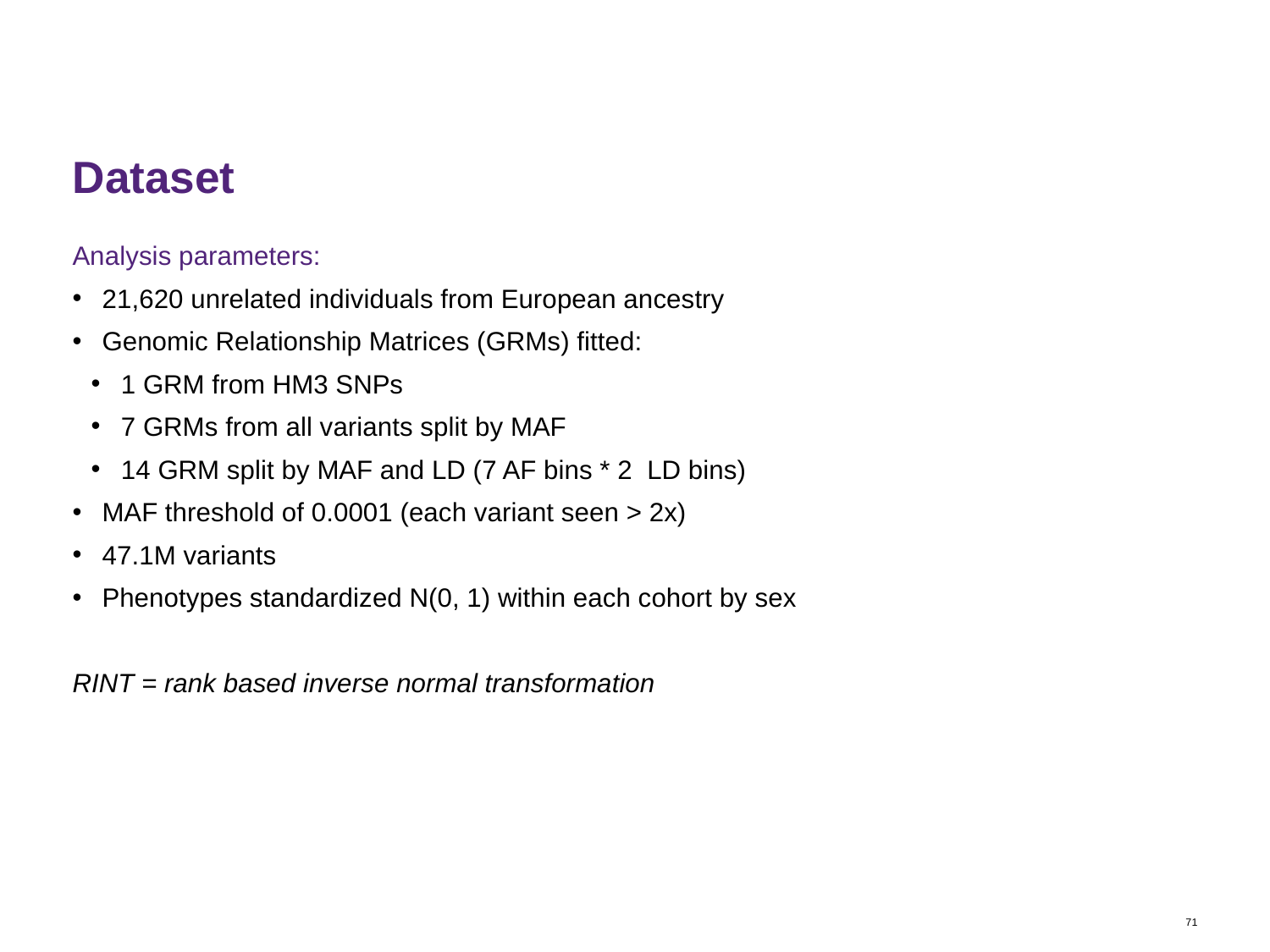

# Dataset
Analysis parameters:
21,620 unrelated individuals from European ancestry
Genomic Relationship Matrices (GRMs) fitted:
1 GRM from HM3 SNPs
7 GRMs from all variants split by MAF
14 GRM split by MAF and LD (7 AF bins * 2  LD bins)
MAF threshold of 0.0001 (each variant seen > 2x)
47.1M variants
Phenotypes standardized N(0, 1) within each cohort by sex

RINT = rank based inverse normal transformation

71